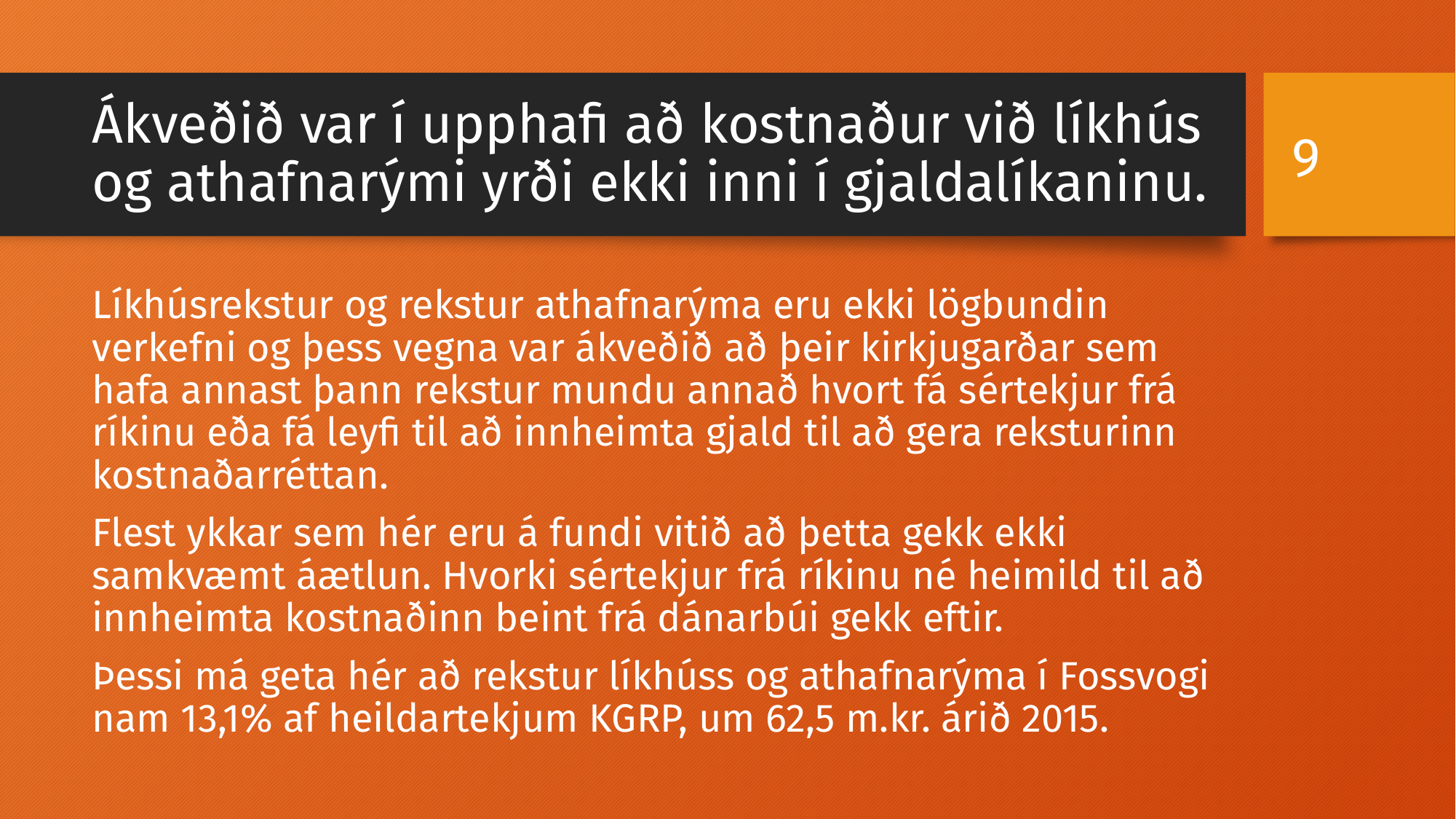

9
# Ákveðið var í upphafi að kostnaður við líkhús og athafnarými yrði ekki inni í gjaldalíkaninu.
Líkhúsrekstur og rekstur athafnarýma eru ekki lögbundin verkefni og þess vegna var ákveðið að þeir kirkjugarðar sem hafa annast þann rekstur mundu annað hvort fá sértekjur frá ríkinu eða fá leyfi til að innheimta gjald til að gera reksturinn kostnaðarréttan.
Flest ykkar sem hér eru á fundi vitið að þetta gekk ekki samkvæmt áætlun. Hvorki sértekjur frá ríkinu né heimild til að innheimta kostnaðinn beint frá dánarbúi gekk eftir.
Þessi má geta hér að rekstur líkhúss og athafnarýma í Fossvogi nam 13,1% af heildartekjum KGRP, um 62,5 m.kr. árið 2015.